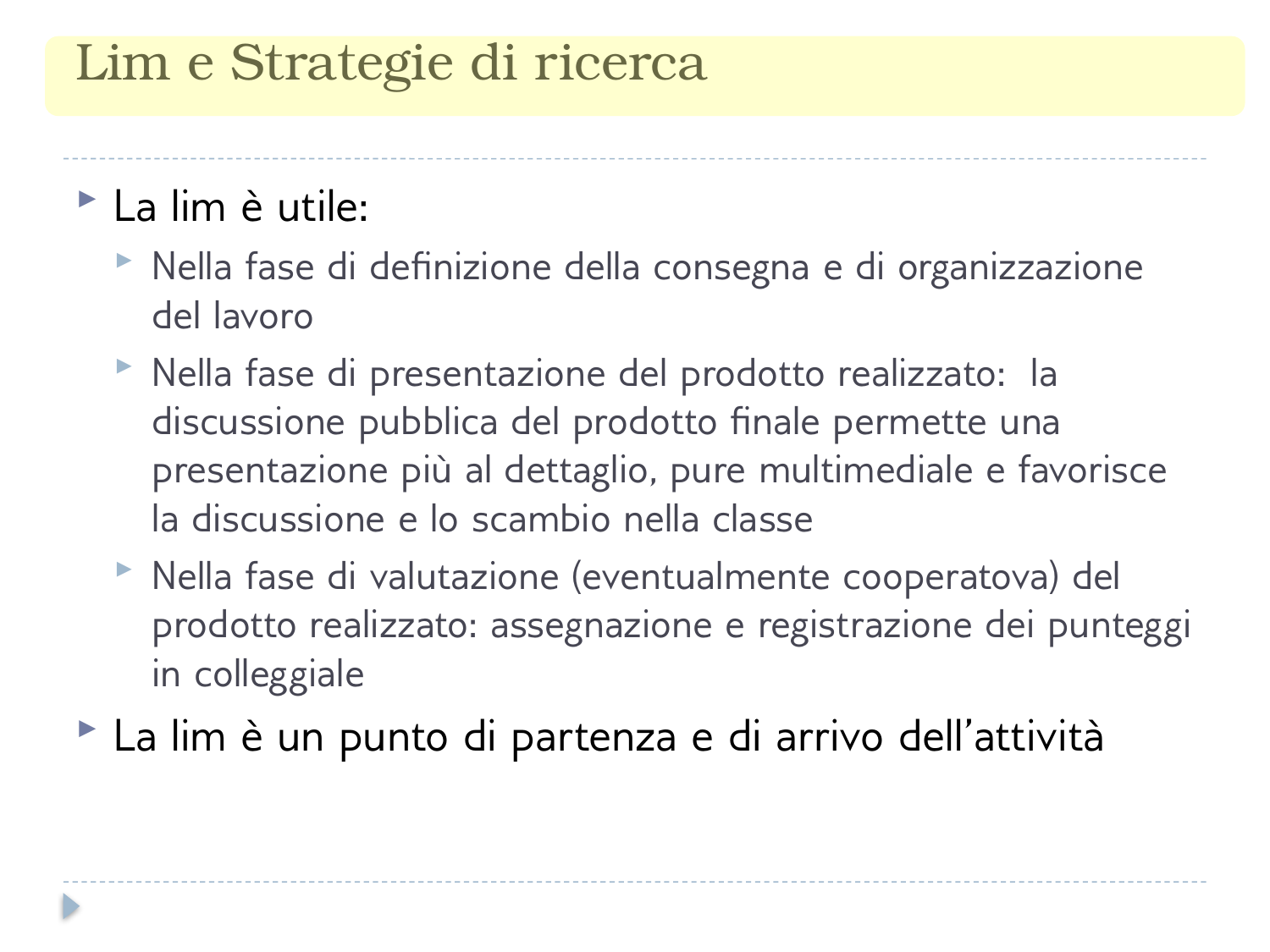

# Lim e Strategie di ricerca

La lim è utile:
Nella fase di definizione della consegna e di organizzazione del lavoro
Nella fase di presentazione del prodotto realizzato:  la discussione pubblica del prodotto finale permette una presentazione più al dettaglio, pure multimediale e favorisce la discussione e lo scambio nella classe
Nella fase di valutazione (eventualmente cooperatova) del prodotto realizzato: assegnazione e registrazione dei punteggi in colleggiale
La lim è un punto di partenza e di arrivo dell’attività